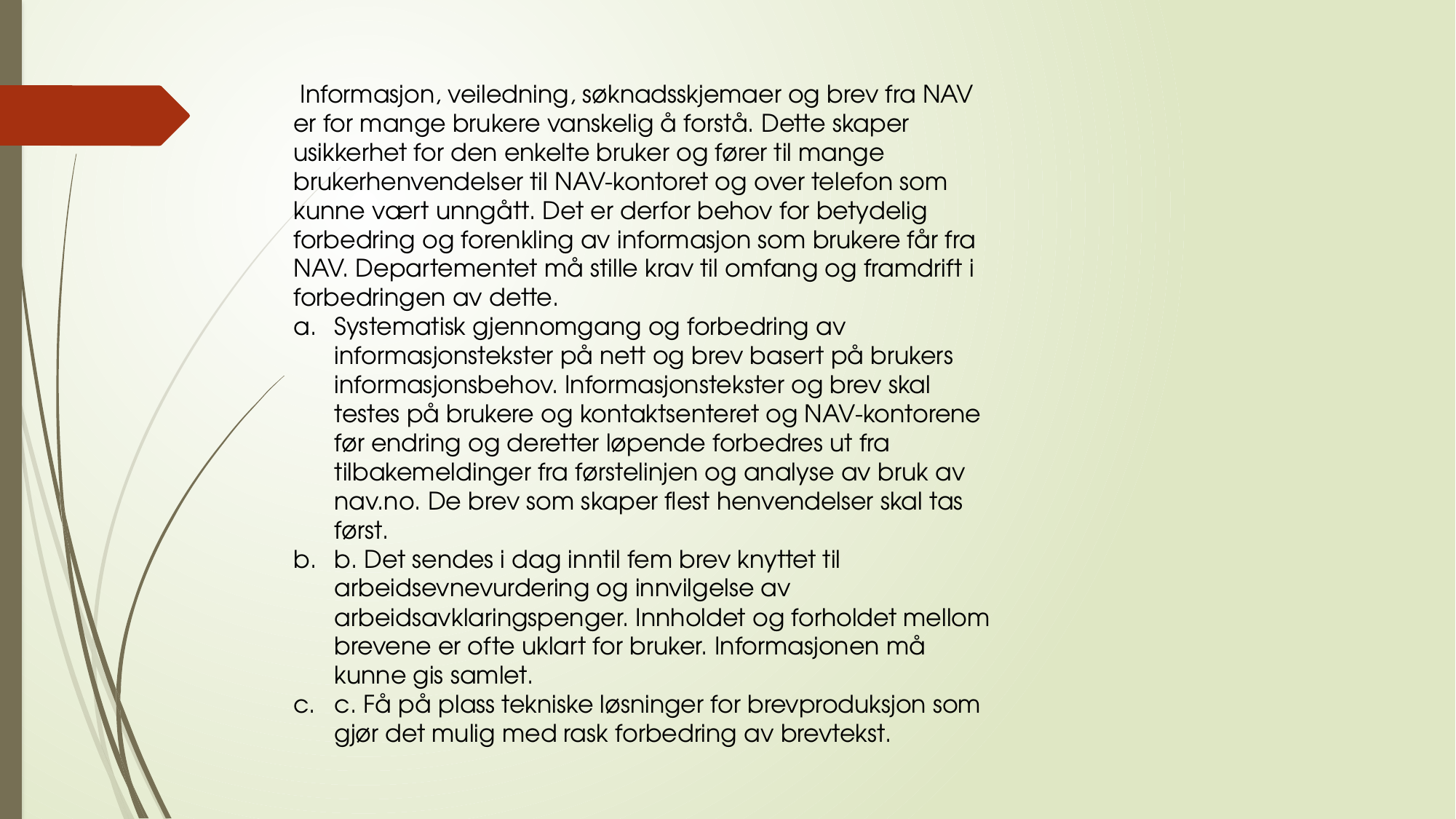

Informasjon, veiledning, søknadsskjemaer og brev fra NAV er for mange brukere vanskelig å forstå. Dette skaper usikkerhet for den enkelte bruker og fører til mange brukerhenvendelser til NAV-kontoret og over telefon som kunne vært unngått. Det er derfor behov for betydelig forbedring og forenkling av informasjon som brukere får fra NAV. Departementet må stille krav til omfang og framdrift i forbedringen av dette.
Systematisk gjennomgang og forbedring av informasjonstekster på nett og brev basert på brukers informasjonsbehov. Informasjonstekster og brev skal testes på brukere og kontaktsenteret og NAV-kontorene før endring og deretter løpende forbedres ut fra tilbakemeldinger fra førstelinjen og analyse av bruk av nav.no. De brev som skaper flest henvendelser skal tas først.
b. Det sendes i dag inntil fem brev knyttet til arbeidsevnevurdering og innvilgelse av arbeidsavklaringspenger. Innholdet og forholdet mellom brevene er ofte uklart for bruker. Informasjonen må kunne gis samlet.
c. Få på plass tekniske løsninger for brevproduksjon som gjør det mulig med rask forbedring av brevtekst.